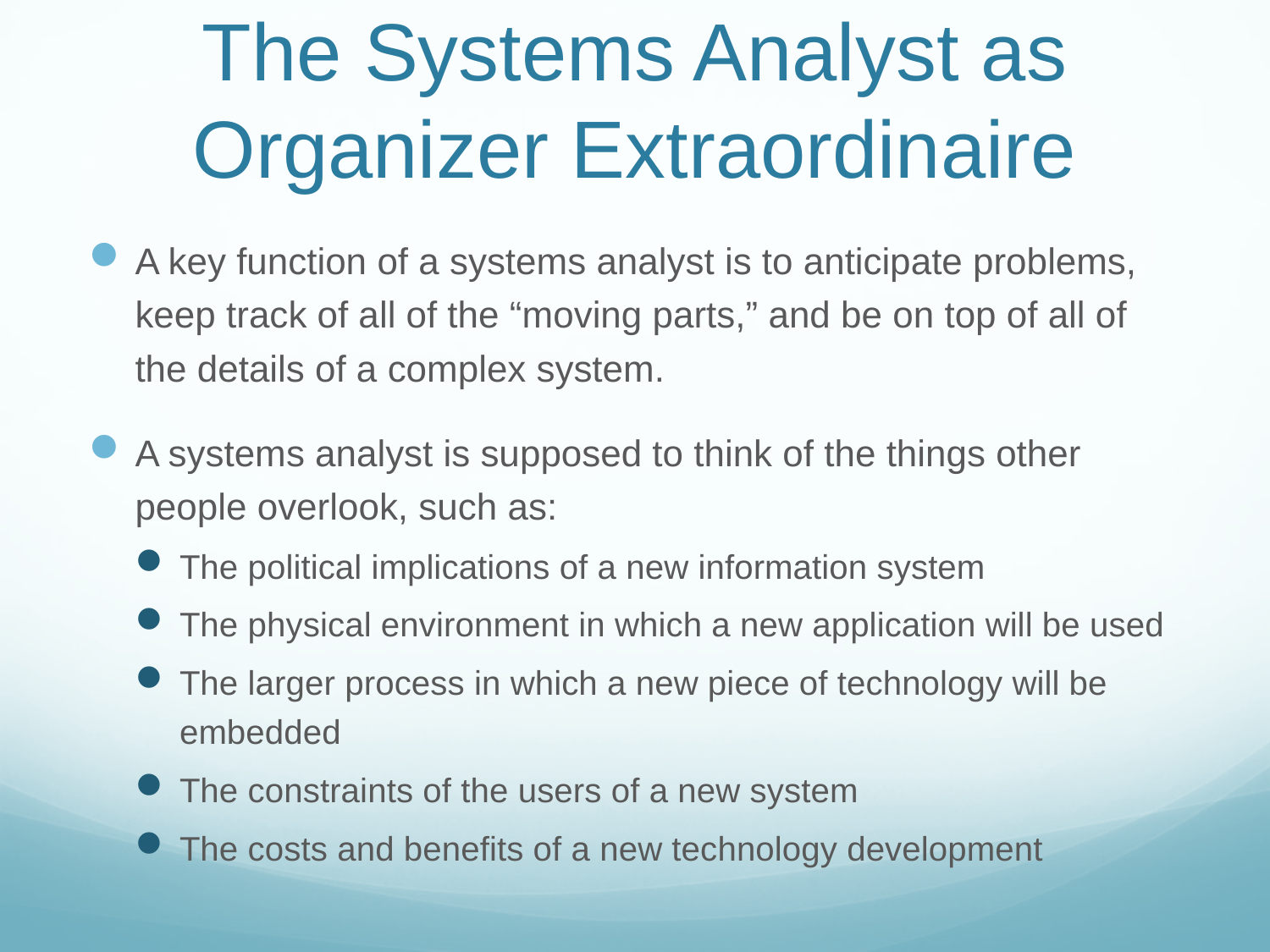

# The Systems Analyst as Organizer Extraordinaire
A key function of a systems analyst is to anticipate problems, keep track of all of the “moving parts,” and be on top of all of the details of a complex system.
A systems analyst is supposed to think of the things other people overlook, such as:
The political implications of a new information system
The physical environment in which a new application will be used
The larger process in which a new piece of technology will be embedded
The constraints of the users of a new system
The costs and benefits of a new technology development